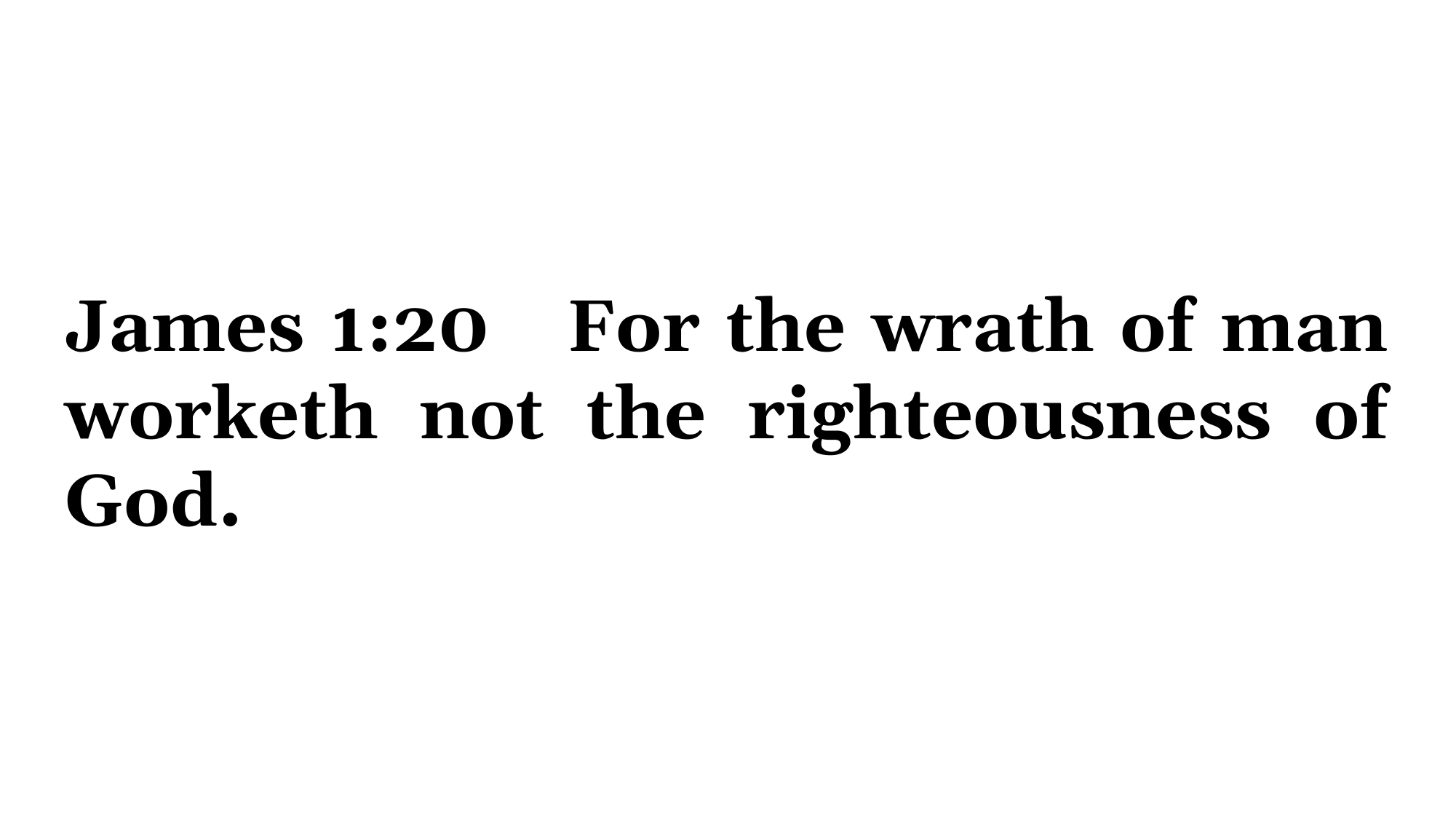

James 1:20   For the wrath of man worketh not the righteousness of God.